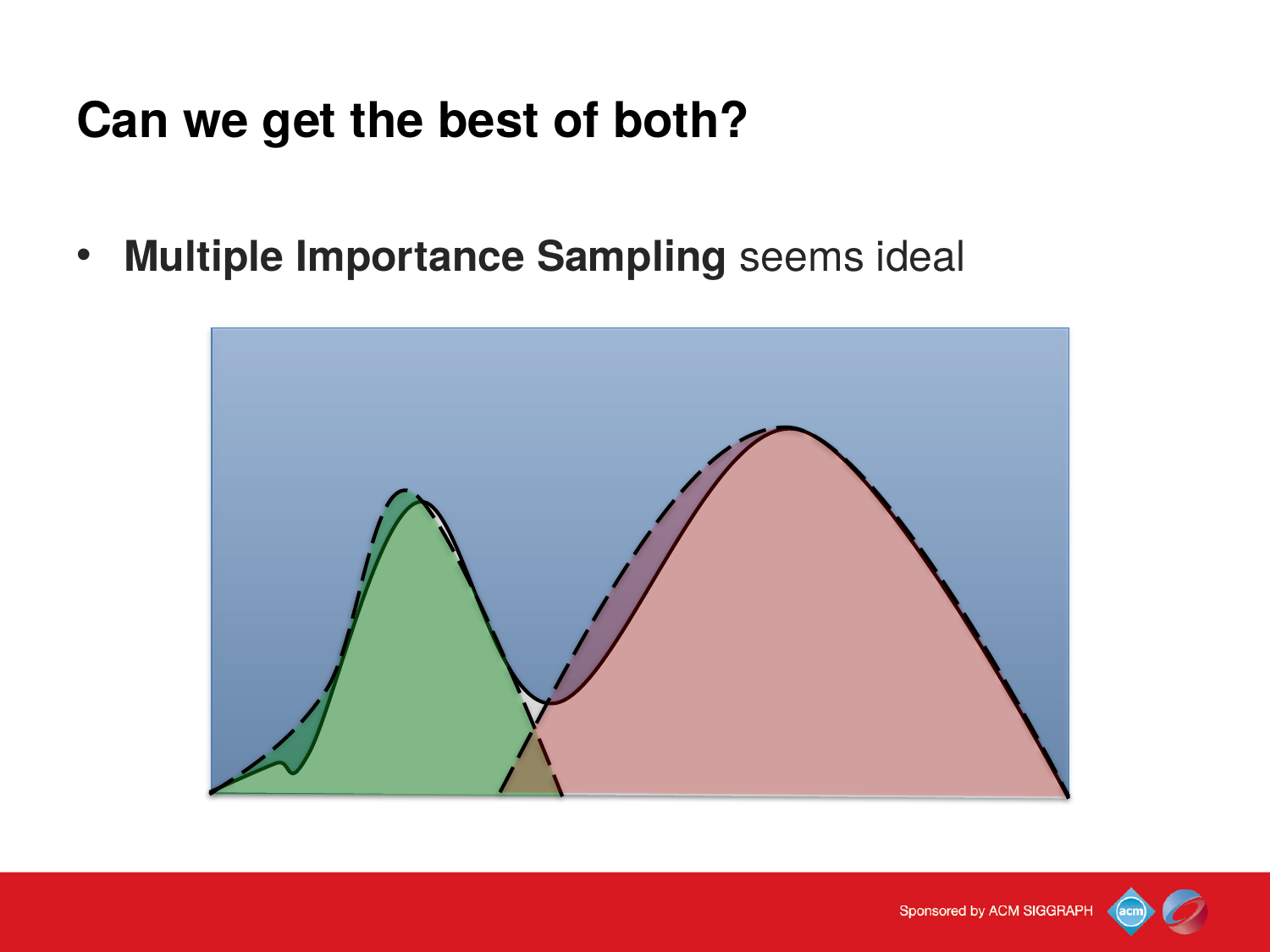

# Can we get the best of both?
Multiple Importance Sampling seems ideal